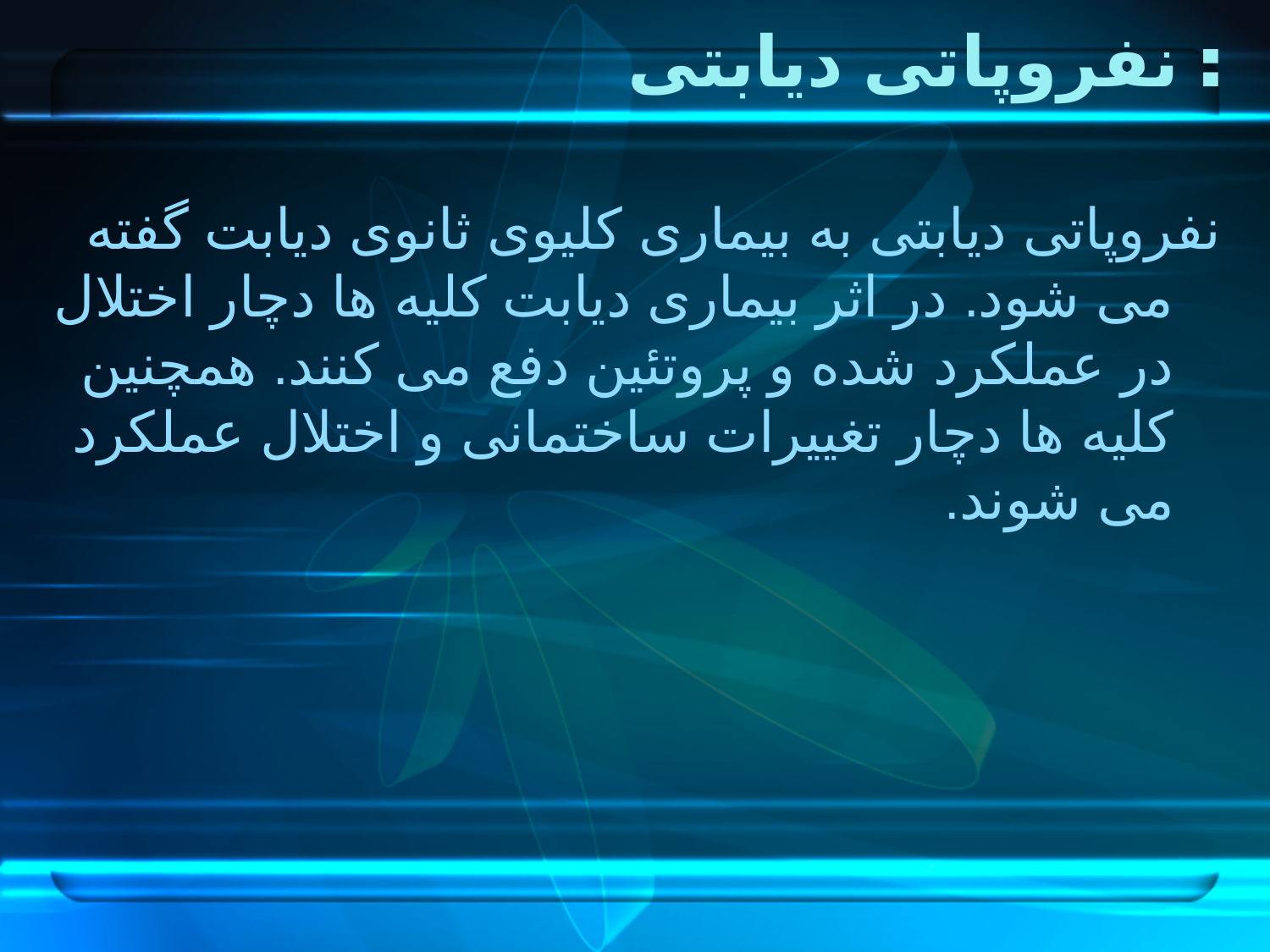

# نفروپاتی دیابتی :
نفروپاتی دیابتی به بیماری کلیوی ثانوی دیابت گفته می شود. در اثر بیماری دیابت کلیه ها دچار اختلال در عملکرد شده و پروتئین دفع می کنند. همچنین کلیه ها دچار تغییرات ساختمانی و اختلال عملکرد می شوند.